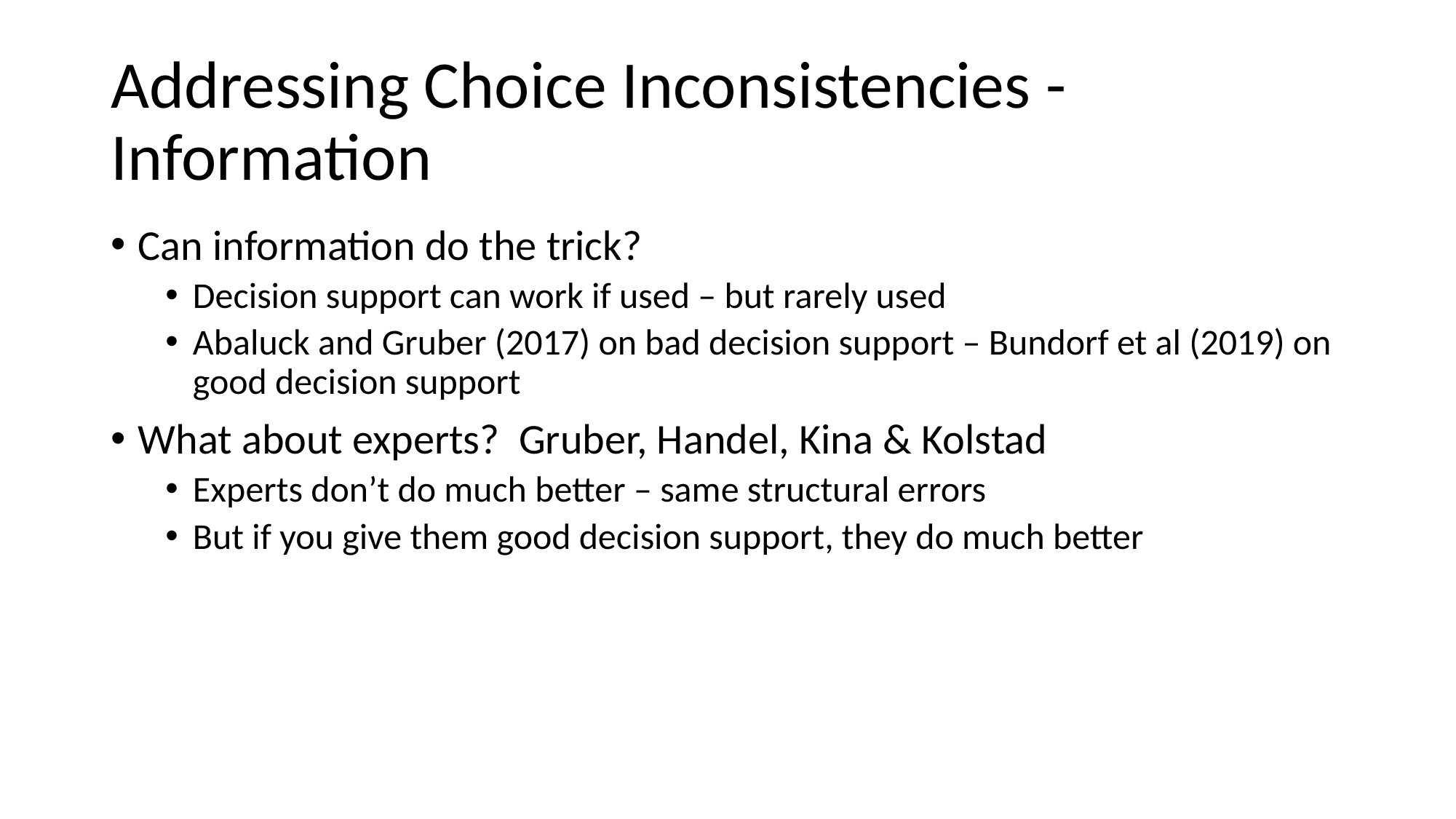

# Addressing Choice Inconsistencies - Information
Can information do the trick?
Decision support can work if used – but rarely used
Abaluck and Gruber (2017) on bad decision support – Bundorf et al (2019) on good decision support
What about experts?  Gruber, Handel, Kina & Kolstad
Experts don’t do much better – same structural errors
But if you give them good decision support, they do much better